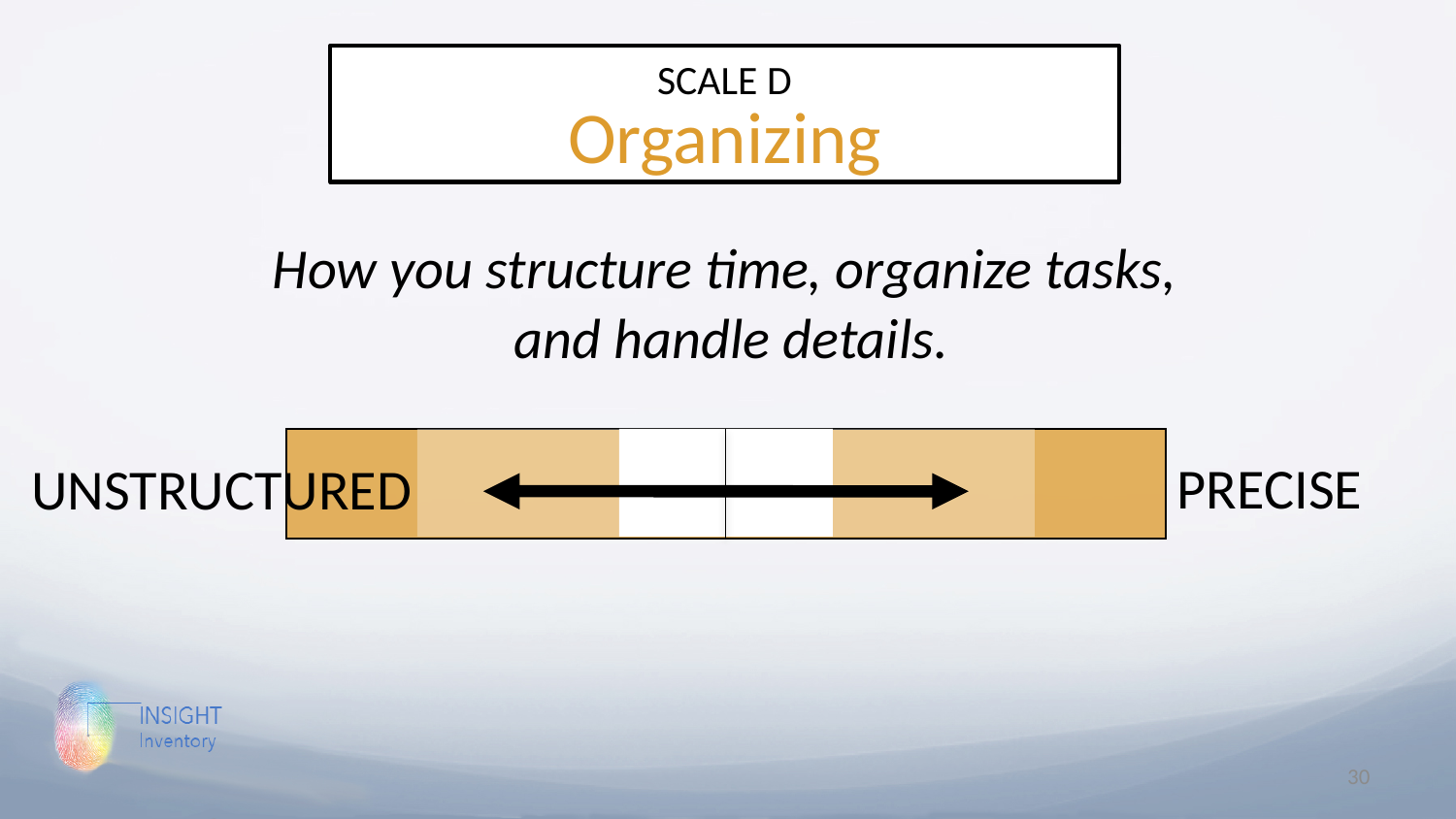

SCALE D
Organizing
How you structure time, organize tasks,
 and handle details.

PRECISE
UNSTRUCTURED

30